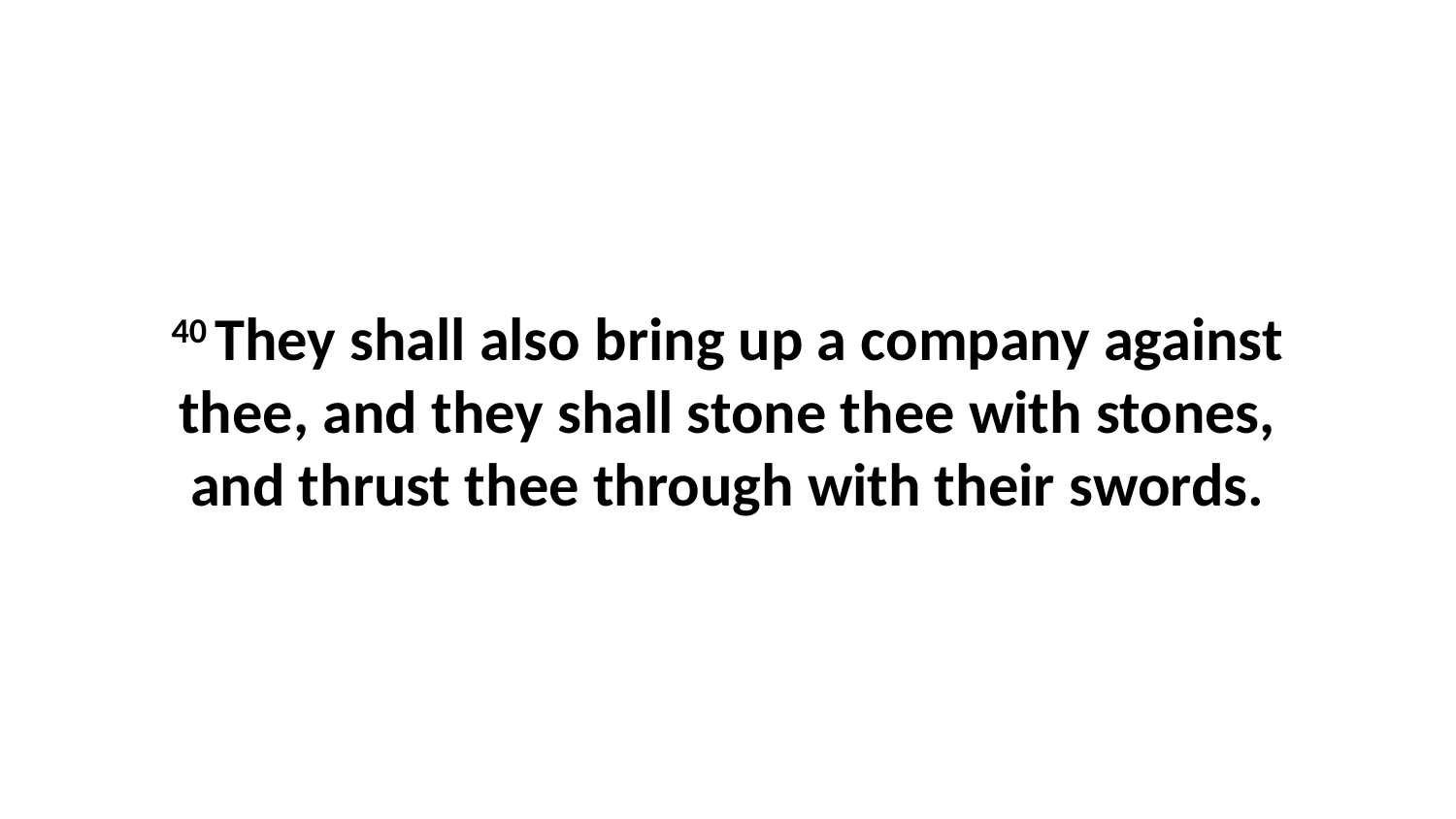

40 They shall also bring up a company against thee, and they shall stone thee with stones, and thrust thee through with their swords.